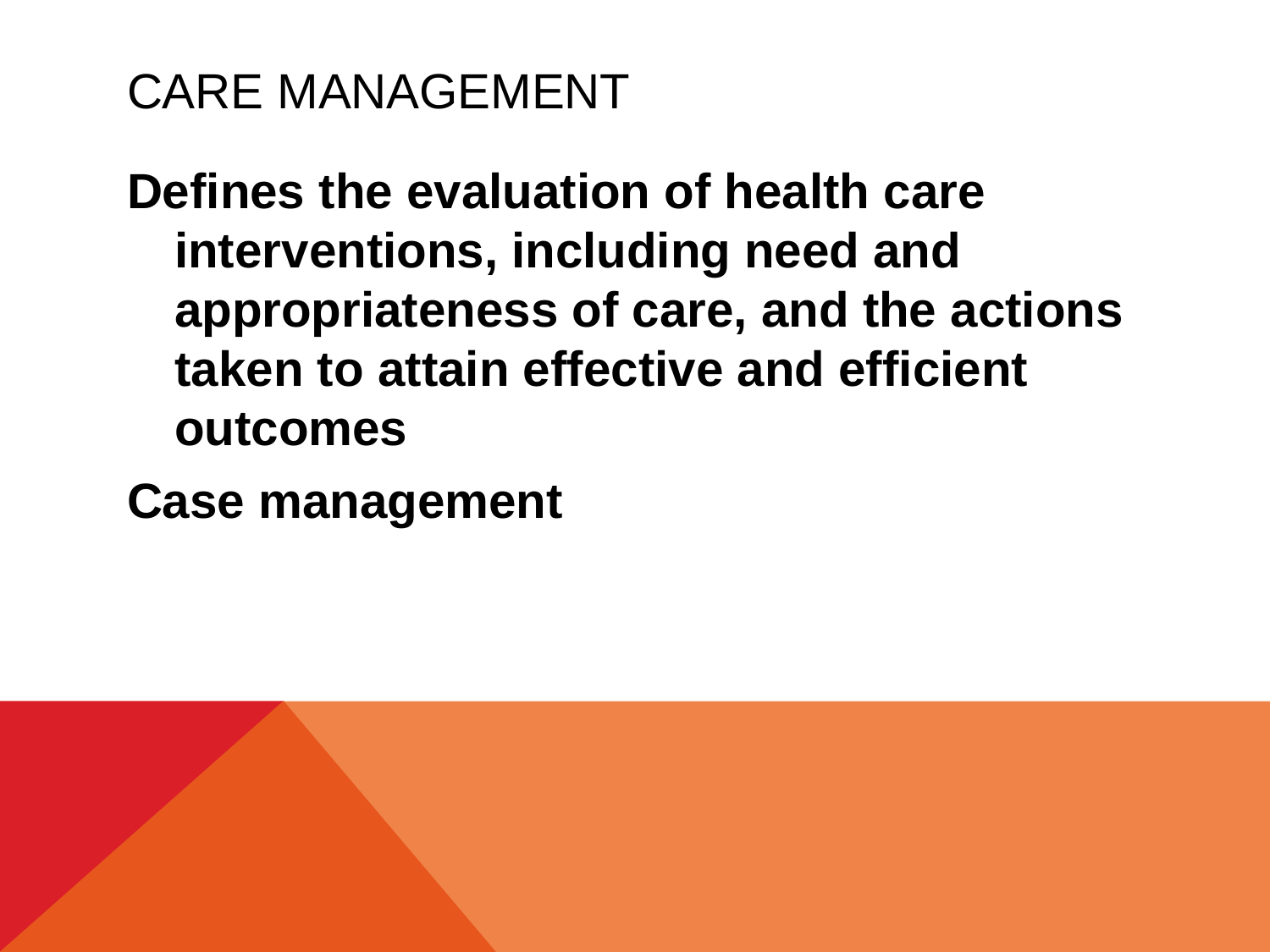

# Care management
Defines the evaluation of health care interventions, including need and appropriateness of care, and the actions taken to attain effective and efficient outcomes
Case management